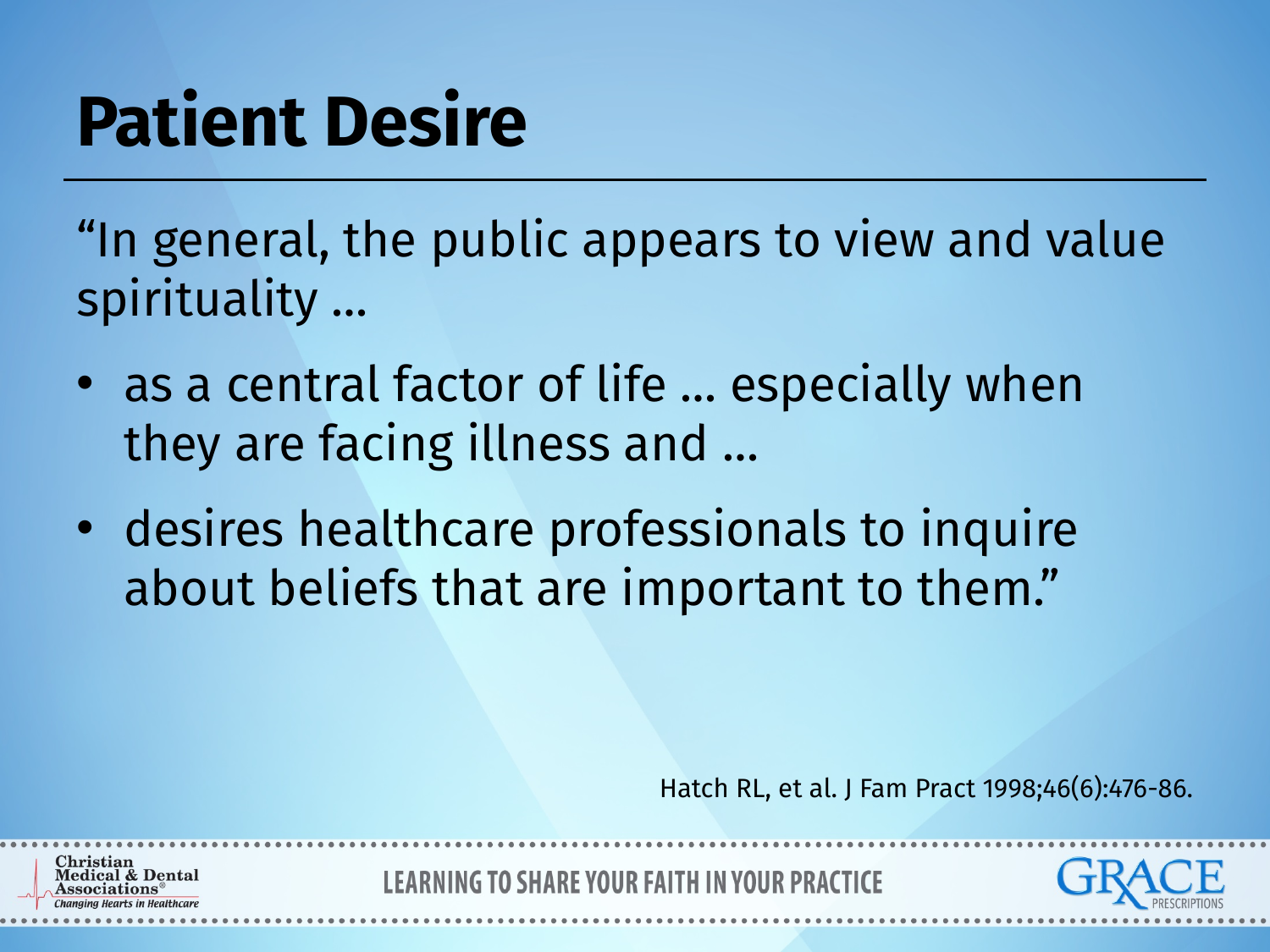

# Patient Desire
“In general, the public appears to view and value spirituality …
as a central factor of life … especially when they are facing illness and …
desires healthcare professionals to inquire about beliefs that are important to them.”

Hatch RL, et al. J Fam Pract 1998;46(6):476-86.